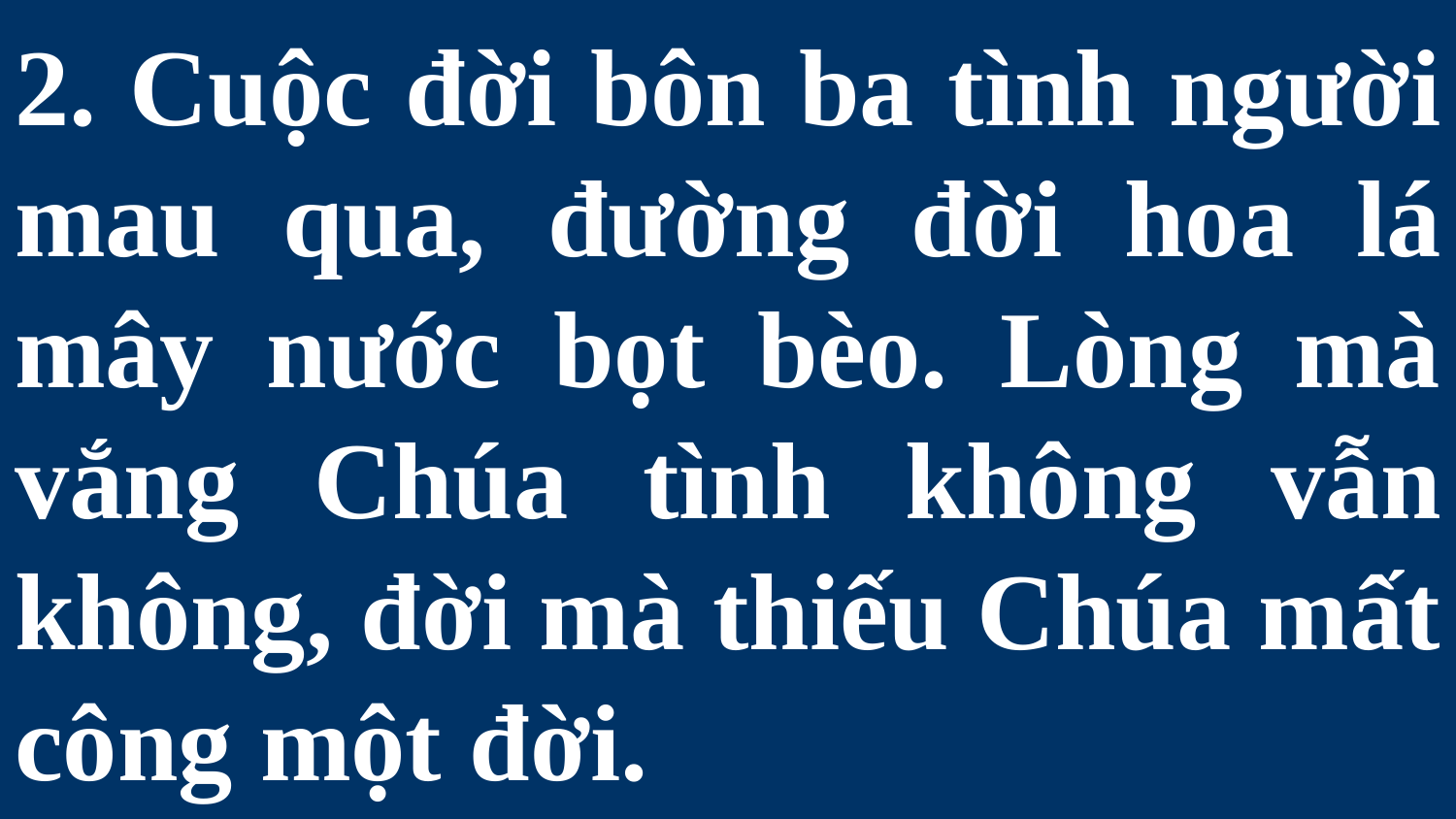

# 2. Cuộc đời bôn ba tình người mau qua, đường đời hoa lá mây nước bọt bèo. Lòng mà vắng Chúa tình không vẫn không, đời mà thiếu Chúa mất công một đời.